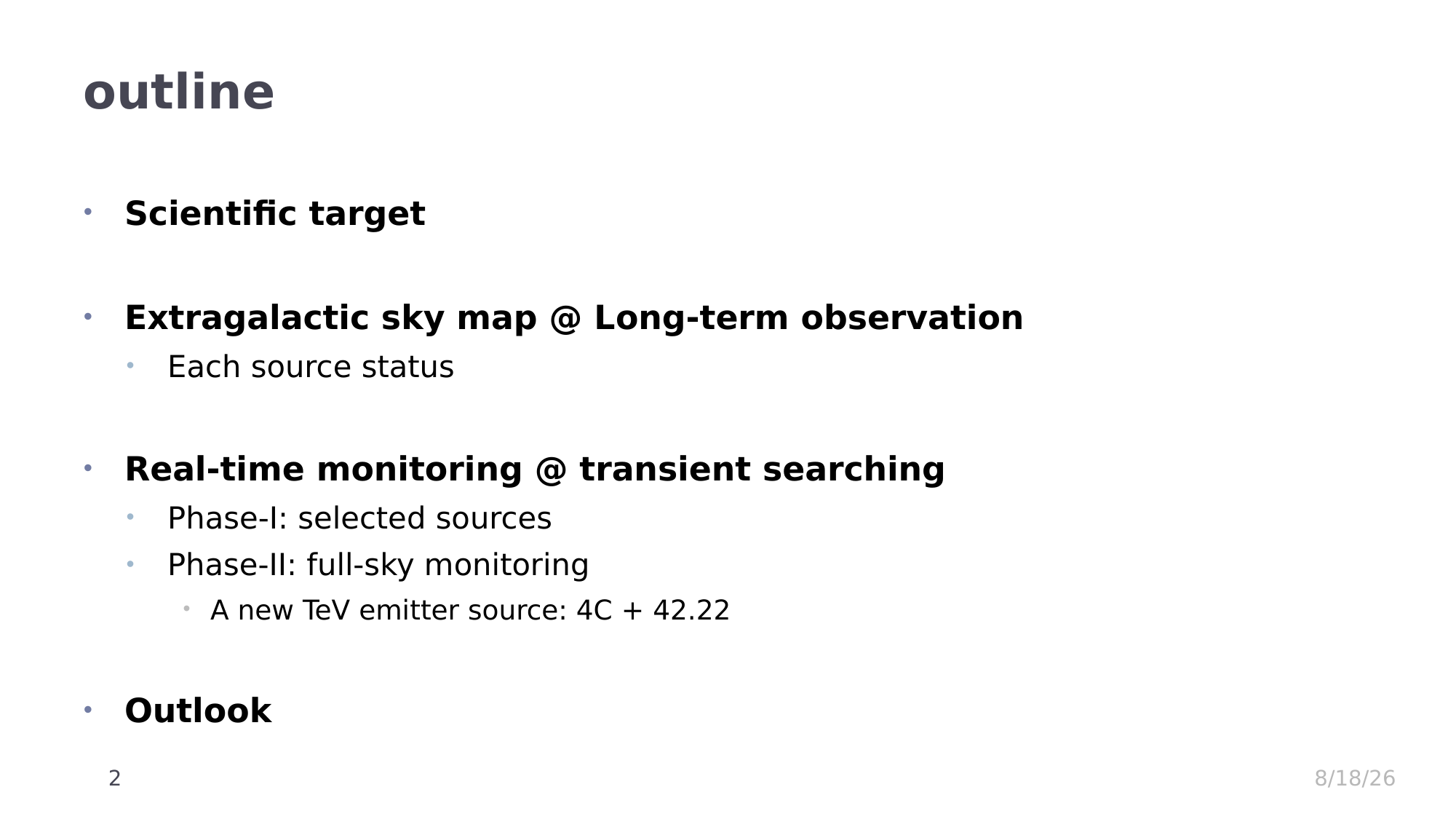

# outline

Scientific target

Extragalactic sky map @ Long-term observation
Each source status

Real-time monitoring @ transient searching
Phase-I: selected sources
Phase-II: full-sky monitoring
A new TeV emitter source: 4C + 42.22

Outlook
2
8/18/26